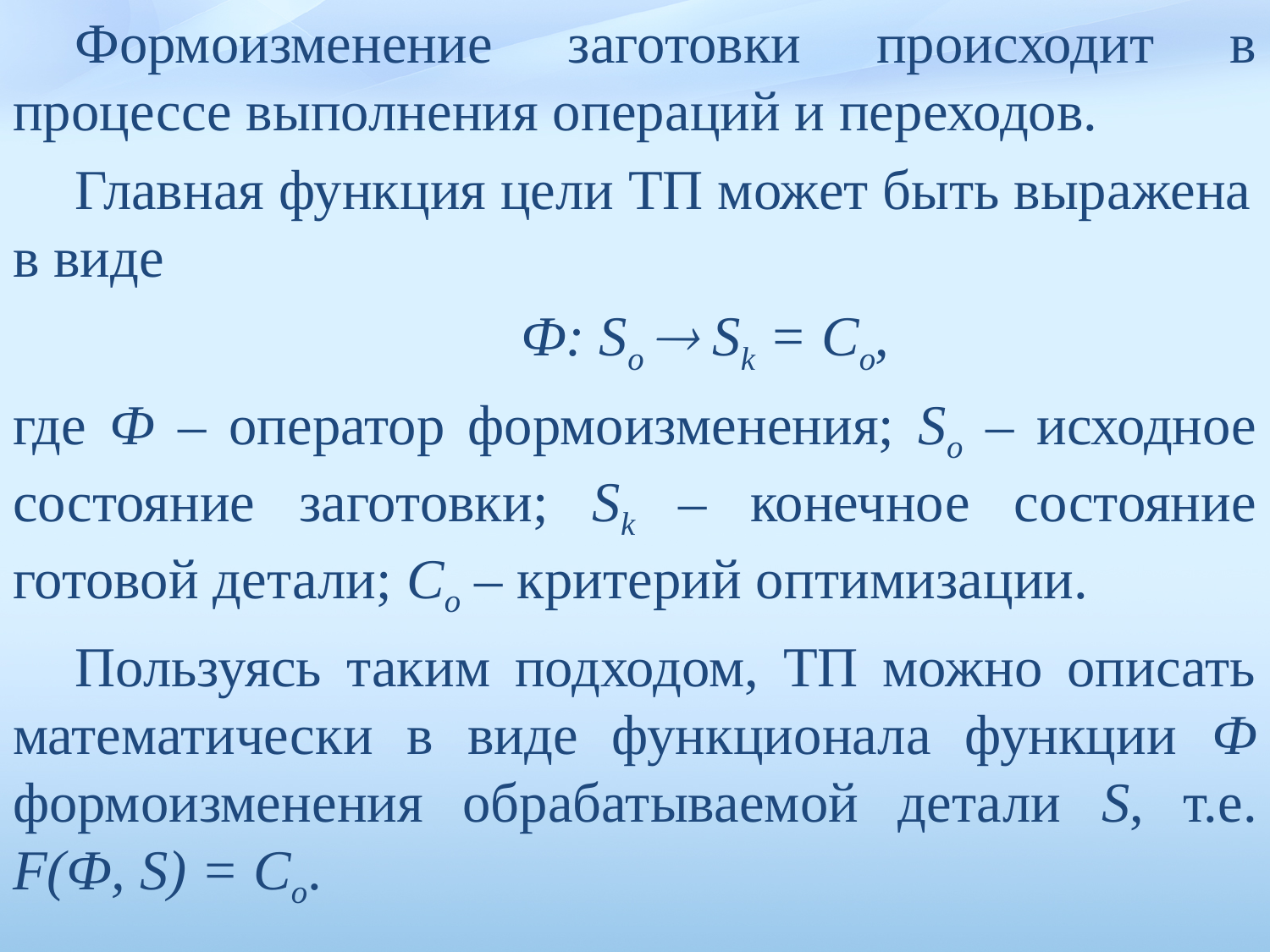

Формоизменение заготовки происходит в процессе выполнения операций и переходов.
Главная функция цели ТП может быть выражена в виде
				Ф: So → Sk = Со,
где Ф – оператор формоизменения; So – исходное состояние заго­товки; Sk – конечное состояние готовой детали; Со – критерий оп­тимизации.
Пользуясь таким подходом, ТП можно описать математически в виде функционала функции Ф формоизменения обрабатываемой детали S, т.е. F(Ф, S) = Со.